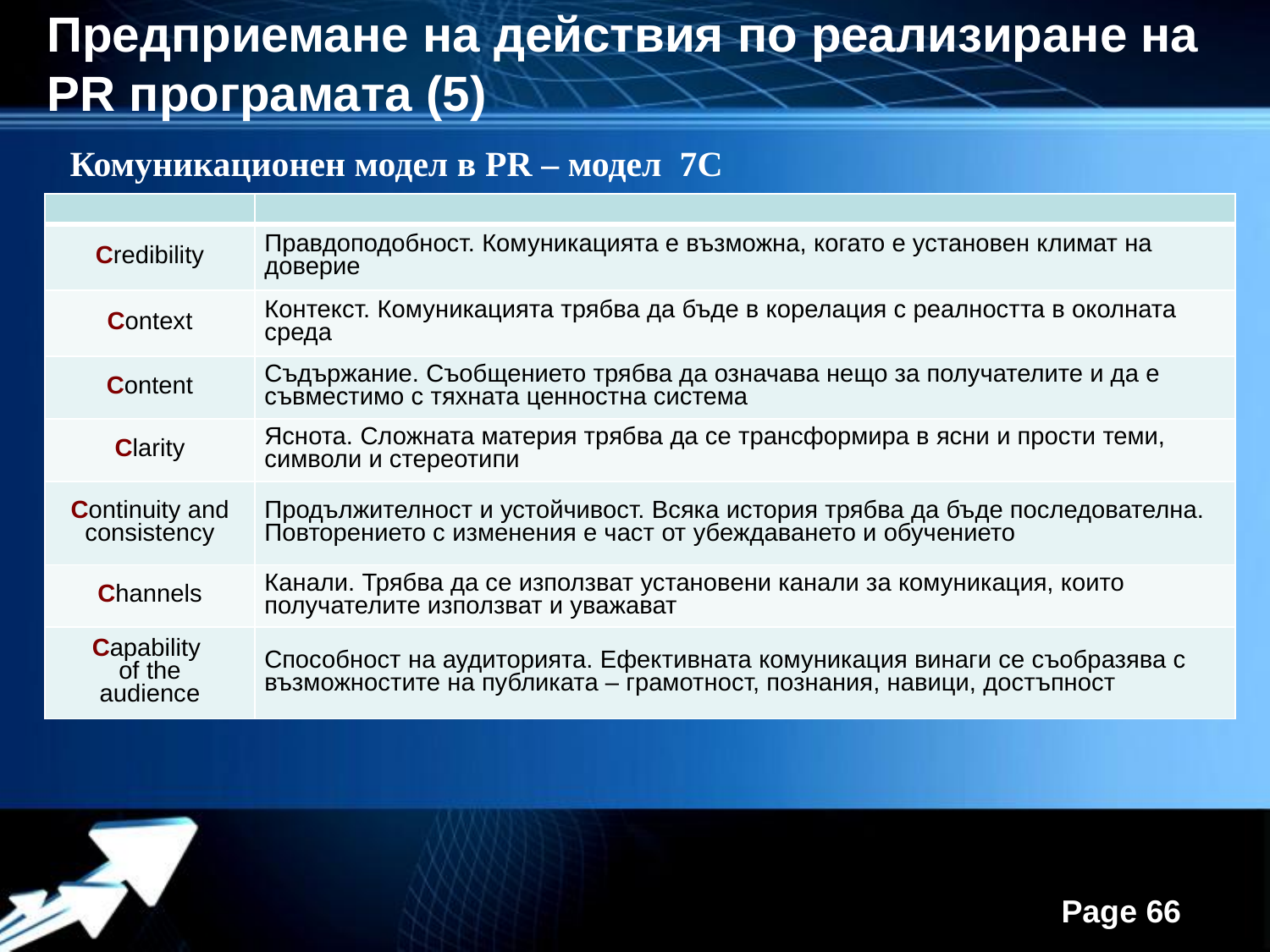

Предприемане на действия по реализиране на PR програмата (5)
Комуникационен модел в PR – модел  7C

|  |  |
| --- | --- |
| Credibility | Правдоподобност. Комуникацията е възможна, когато е установен климат на доверие |
| Context | Контекст. Комуникацията трябва да бъде в корелация с реалността в околната среда |
| Content | Съдържание. Съобщението трябва да означава нещо за получателите и да е съвместимо с тяхната ценностна система |
| Clarity | Яснота. Сложната материя трябва да се трансформира в ясни и прости теми, символи и стереотипи |
| Continuity and consistency | Продължителност и устойчивост. Всяка история трябва да бъде последователна. Повторението с изменения е част от убеждаването и обучението |
| Channels | Канали. Трябва да се използват установени канали за комуникация, които получателите използват и уважават |
| Capability of the audience | Способност на аудиторията. Ефективната комуникация винаги се съобразява с възможностите на публиката – грамотност, познания, навици, достъпност |